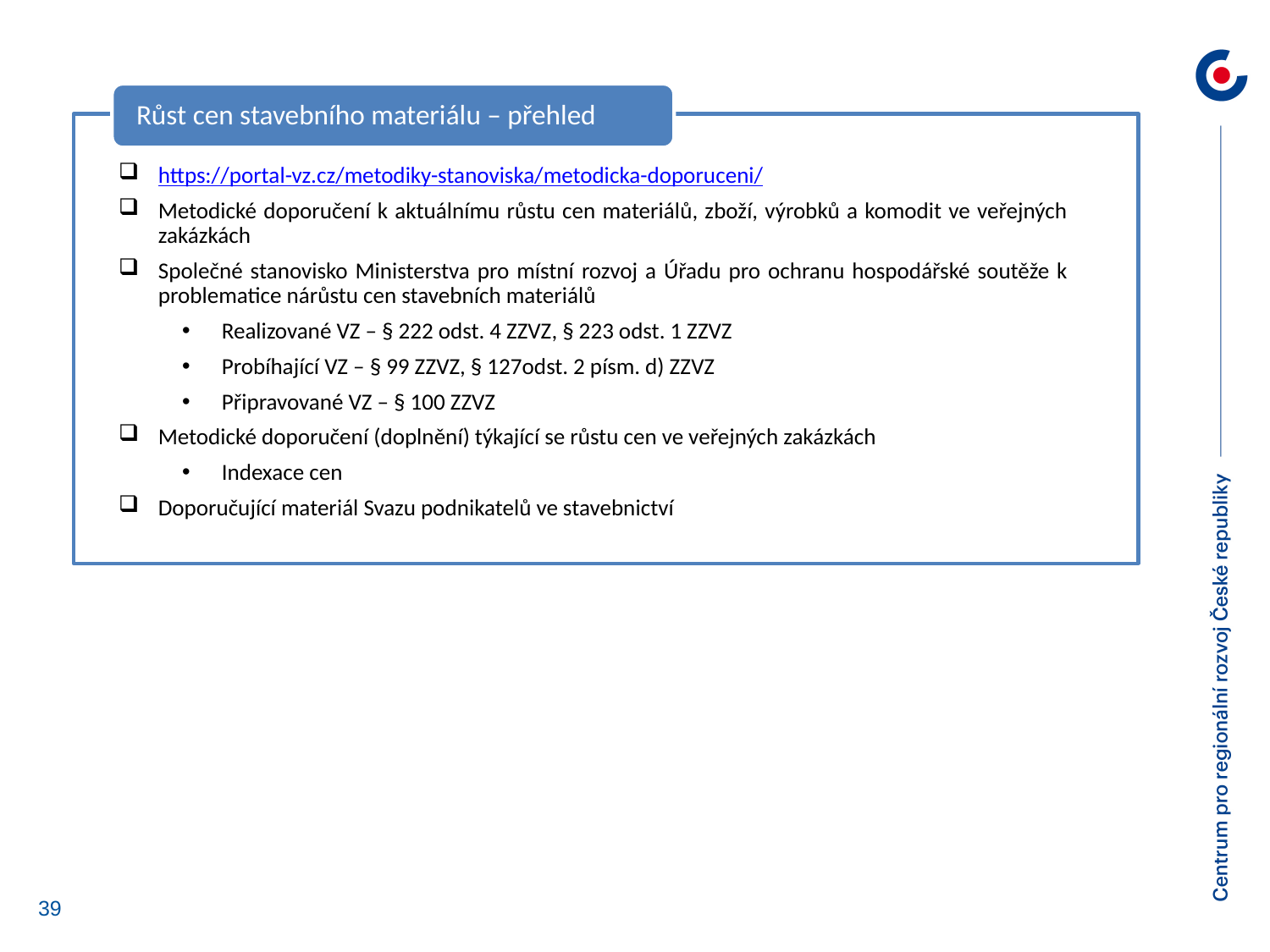

Růst cen stavebního materiálu – přehled

https://portal-vz.cz/metodiky-stanoviska/metodicka-doporuceni/
Metodické doporučení k aktuálnímu růstu cen materiálů, zboží, výrobků a komodit ve veřejných zakázkách
Společné stanovisko Ministerstva pro místní rozvoj a Úřadu pro ochranu hospodářské soutěže k problematice nárůstu cen stavebních materiálů
Realizované VZ – § 222 odst. 4 ZZVZ, § 223 odst. 1 ZZVZ
Probíhající VZ – § 99 ZZVZ, § 127odst. 2 písm. d) ZZVZ
Připravované VZ – § 100 ZZVZ
Metodické doporučení (doplnění) týkající se růstu cen ve veřejných zakázkách
Indexace cen
Doporučující materiál Svazu podnikatelů ve stavebnictví

39